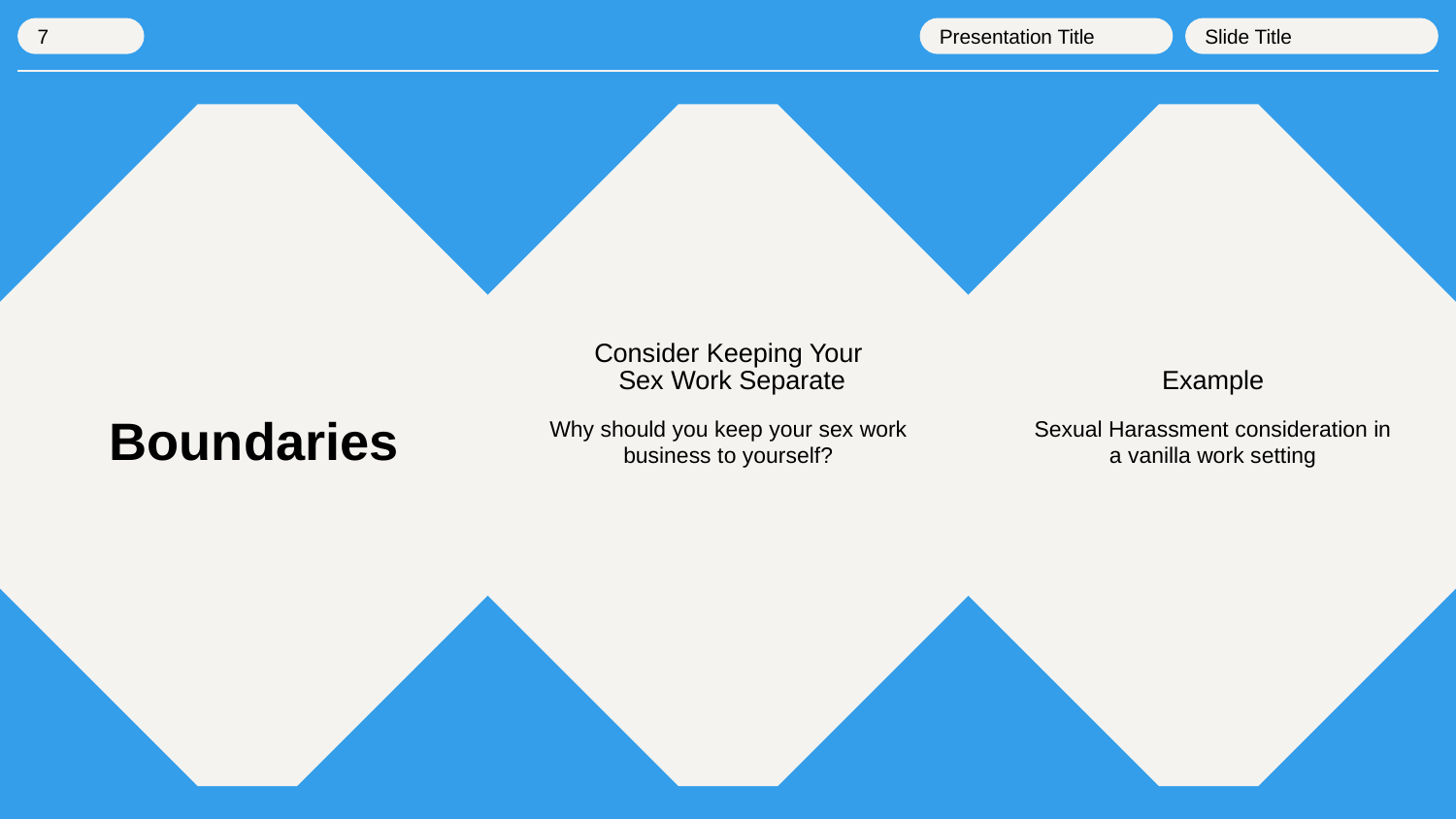

Presentation Title
Slide Title
7
Consider Keeping Your
 Sex Work Separate
Example
# Boundaries
Why should you keep your sex work business to yourself?

Sexual Harassment consideration in a vanilla work setting